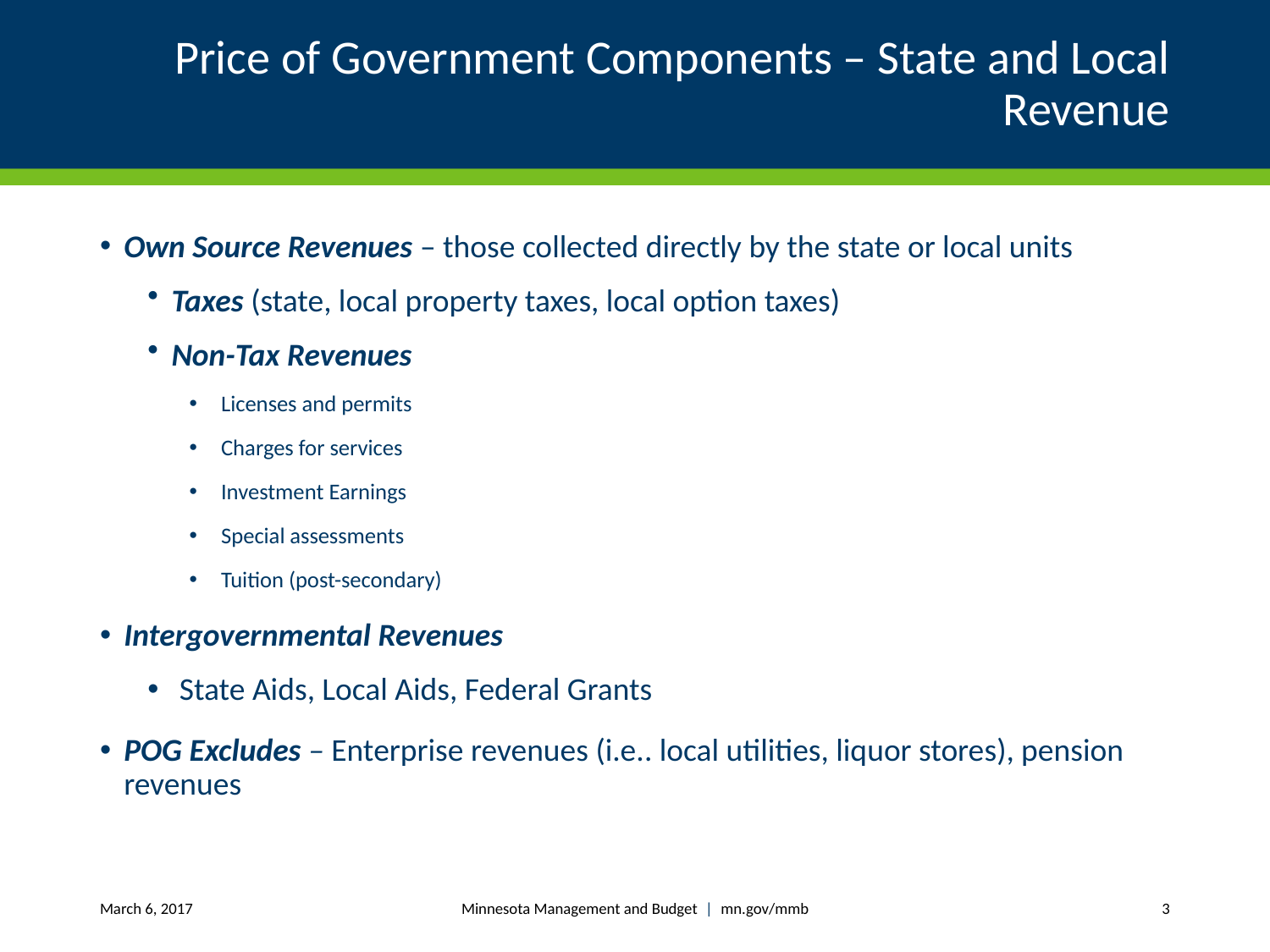

# Price of Government Components – State and Local Revenue
Own Source Revenues – those collected directly by the state or local units
Taxes (state, local property taxes, local option taxes)
Non-Tax Revenues
Licenses and permits
Charges for services
Investment Earnings
Special assessments
Tuition (post-secondary)
Intergovernmental Revenues
State Aids, Local Aids, Federal Grants
POG Excludes – Enterprise revenues (i.e.. local utilities, liquor stores), pension revenues

Minnesota Management and Budget | mn.gov/mmb
March 6, 2017
3